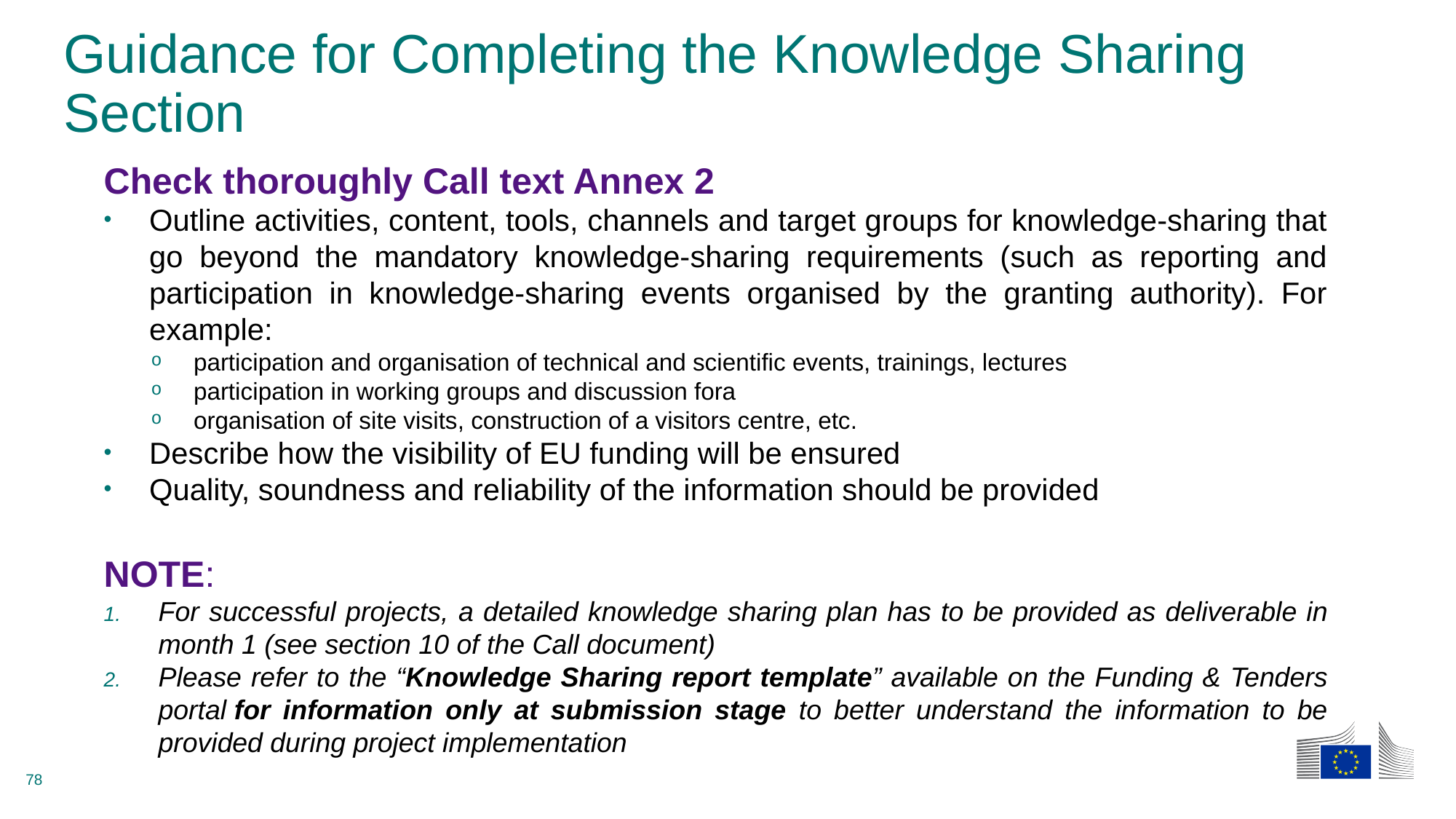

# Guidance for Completing the Knowledge Sharing Section

Check thoroughly Call text Annex 2
Outline activities, content, tools, channels and target groups for knowledge-sharing that go beyond the mandatory knowledge-sharing requirements (such as reporting and participation in knowledge-sharing events organised by the granting authority). For example:
participation and organisation of technical and scientific events, trainings, lectures
participation in working groups and discussion fora
organisation of site visits, construction of a visitors centre, etc.
Describe how the visibility of EU funding will be ensured
Quality, soundness and reliability of the information should be provided

NOTE:
For successful projects, a detailed knowledge sharing plan has to be provided as deliverable in month 1 (see section 10 of the Call document)
Please refer to the “Knowledge Sharing report template” available on the Funding & Tenders portal for information only at submission stage to better understand the information to be provided during project implementation